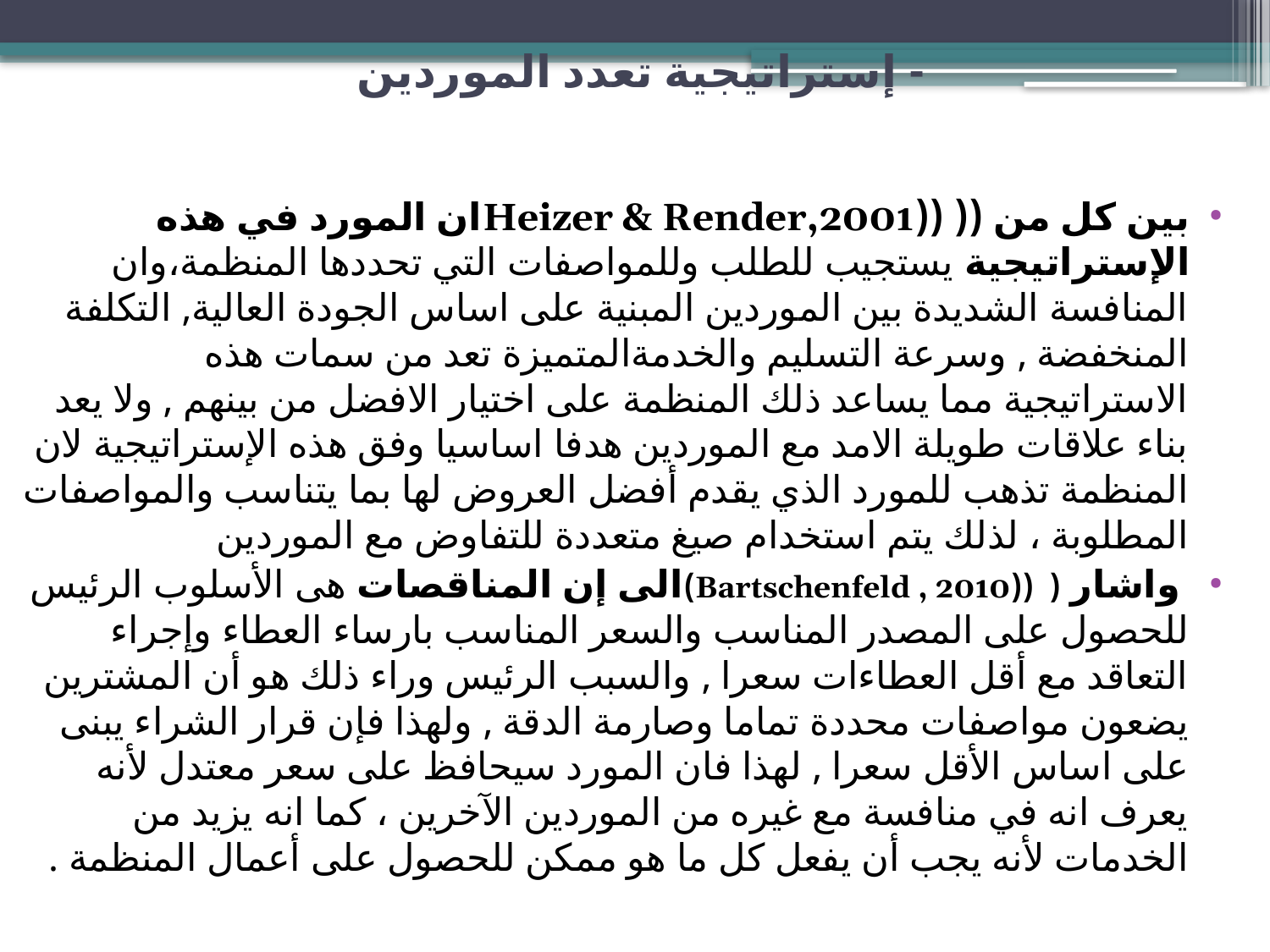

# - إستراتيجية تعدد الموردين
بين كل من (( ((Heizer & Render,2001ان المورد في هذه الإستراتيجية يستجيب للطلب وللمواصفات التي تحددها المنظمة،وان المنافسة الشديدة بين الموردين المبنية على اساس الجودة العالية, التكلفة المنخفضة , وسرعة التسليم والخدمةالمتميزة تعد من سمات هذه الاستراتيجية مما يساعد ذلك المنظمة على اختيار الافضل من بينهم , ولا يعد بناء علاقات طويلة الامد مع الموردين هدفا اساسيا وفق هذه الإستراتيجية لان المنظمة تذهب للمورد الذي يقدم أفضل العروض لها بما يتناسب والمواصفات المطلوبة ، لذلك يتم استخدام صيغ متعددة للتفاوض مع الموردين
 واشار (  ((Bartschenfeld , 2010)الى إن المناقصات هى الأسلوب الرئيس للحصول على المصدر المناسب والسعر المناسب بارساء العطاء وإجراء التعاقد مع أقل العطاءات سعرا , والسبب الرئيس وراء ذلك هو أن المشترين يضعون مواصفات محددة تماما وصارمة الدقة , ولهذا فإن قرار الشراء يبنى على اساس الأقل سعرا , لهذا فان المورد سيحافظ على سعر معتدل لأنه يعرف انه في منافسة مع غيره من الموردين الآخرين ، كما انه يزيد من الخدمات لأنه يجب أن يفعل كل ما هو ممكن للحصول على أعمال المنظمة .